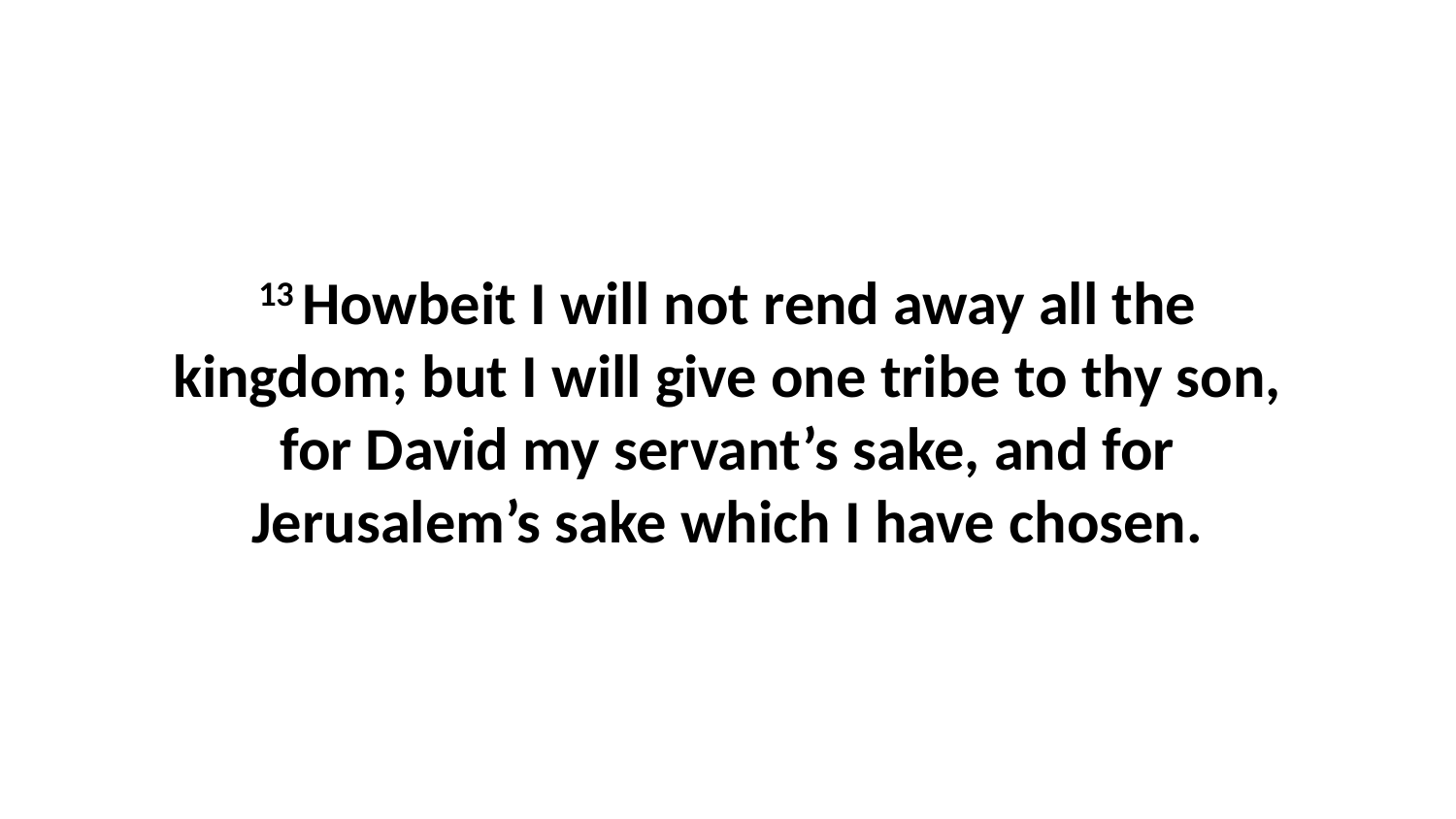

13 Howbeit I will not rend away all the kingdom; but I will give one tribe to thy son, for David my servant’s sake, and for Jerusalem’s sake which I have chosen.